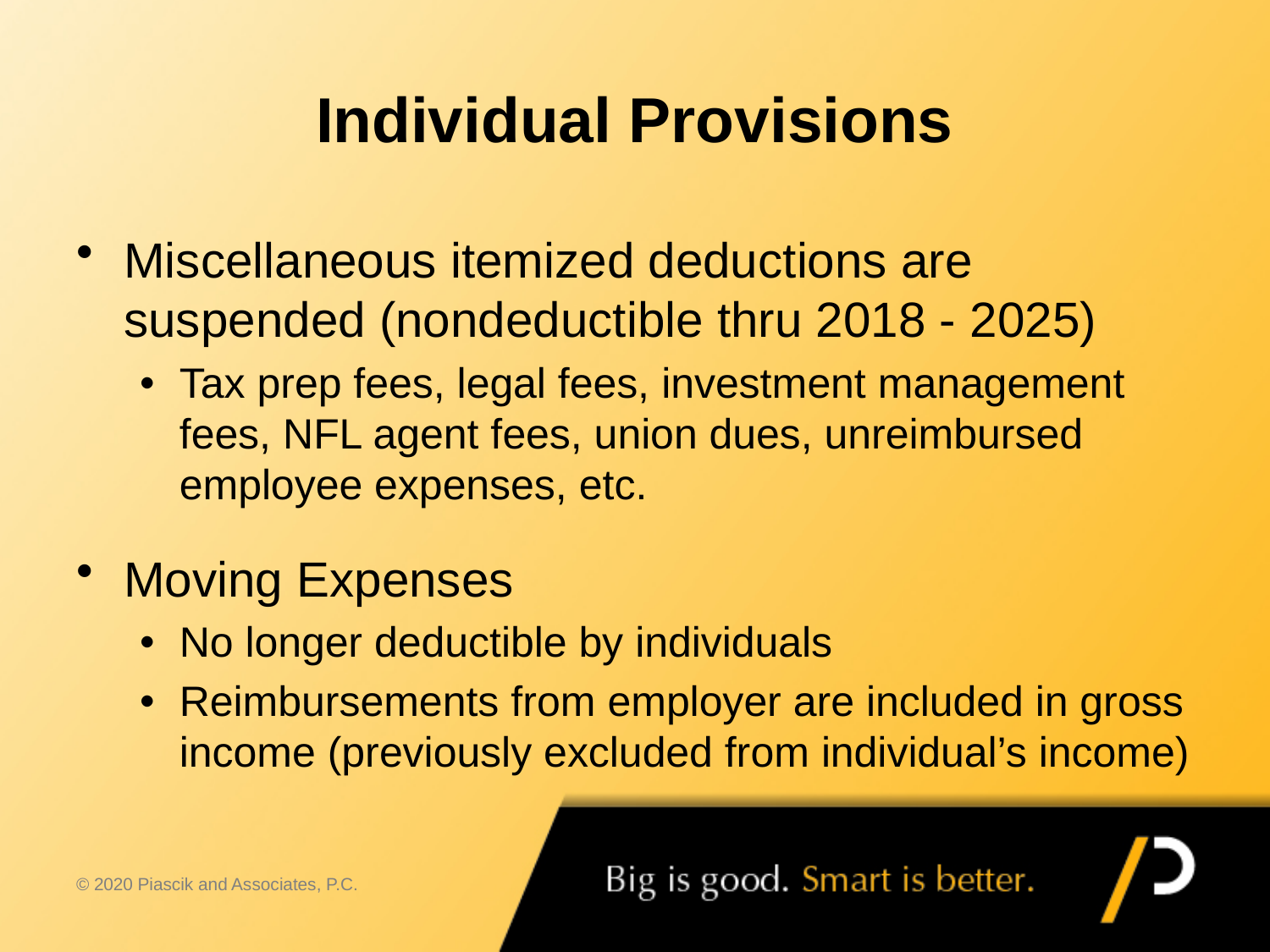

# Individual Provisions
Miscellaneous itemized deductions are suspended (nondeductible thru 2018 - 2025)
Tax prep fees, legal fees, investment management fees, NFL agent fees, union dues, unreimbursed employee expenses, etc.

Moving Expenses
No longer deductible by individuals
Reimbursements from employer are included in gross income (previously excluded from individual’s income)

© 2020 Piascik and Associates, P.C.